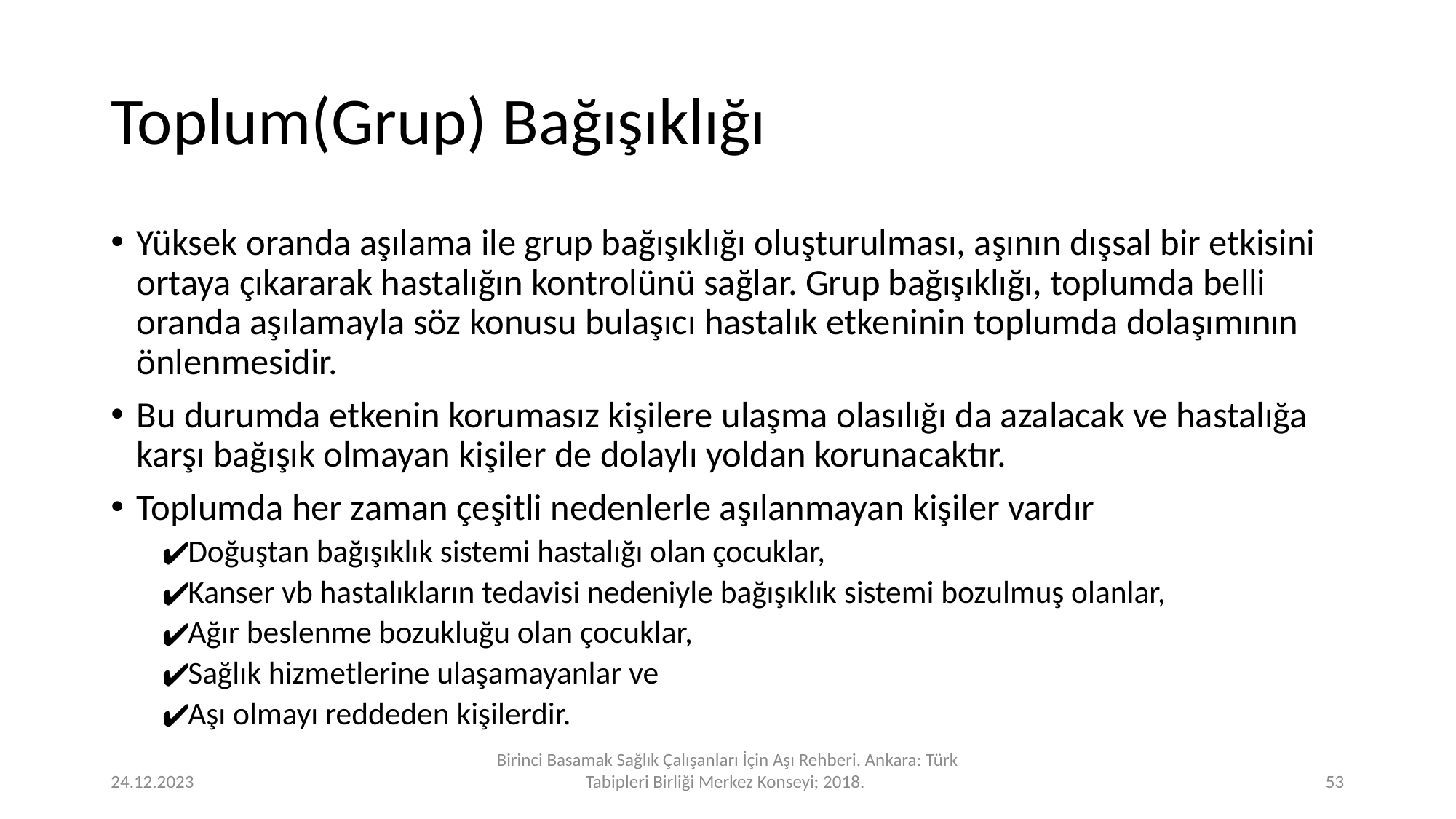

# Toplum(Grup) Bağışıklığı
Yüksek oranda aşılama ile grup bağışıklığı oluşturulması, aşının dışsal bir etkisini ortaya çıkararak hastalığın kontrolünü sağlar. Grup bağışıklığı, toplumda belli oranda aşılamayla söz konusu bulaşıcı hastalık etkeninin toplumda dolaşımının önlenmesidir.
Bu durumda etkenin korumasız kişilere ulaşma olasılığı da azalacak ve hastalığa karşı bağışık olmayan kişiler de dolaylı yoldan korunacaktır.
Toplumda her zaman çeşitli nedenlerle aşılanmayan kişiler vardır
Doğuştan bağışıklık sistemi hastalığı olan çocuklar,
Kanser vb hastalıkların tedavisi nedeniyle bağışıklık sistemi bozulmuş olanlar,
Ağır beslenme bozukluğu olan çocuklar,
Sağlık hizmetlerine ulaşamayanlar ve
Aşı olmayı reddeden kişilerdir.

24.12.2023
Birinci Basamak Sağlık Çalışanları İçin Aşı Rehberi. Ankara: Türk Tabipleri Birliği Merkez Konseyi; 2018.

53